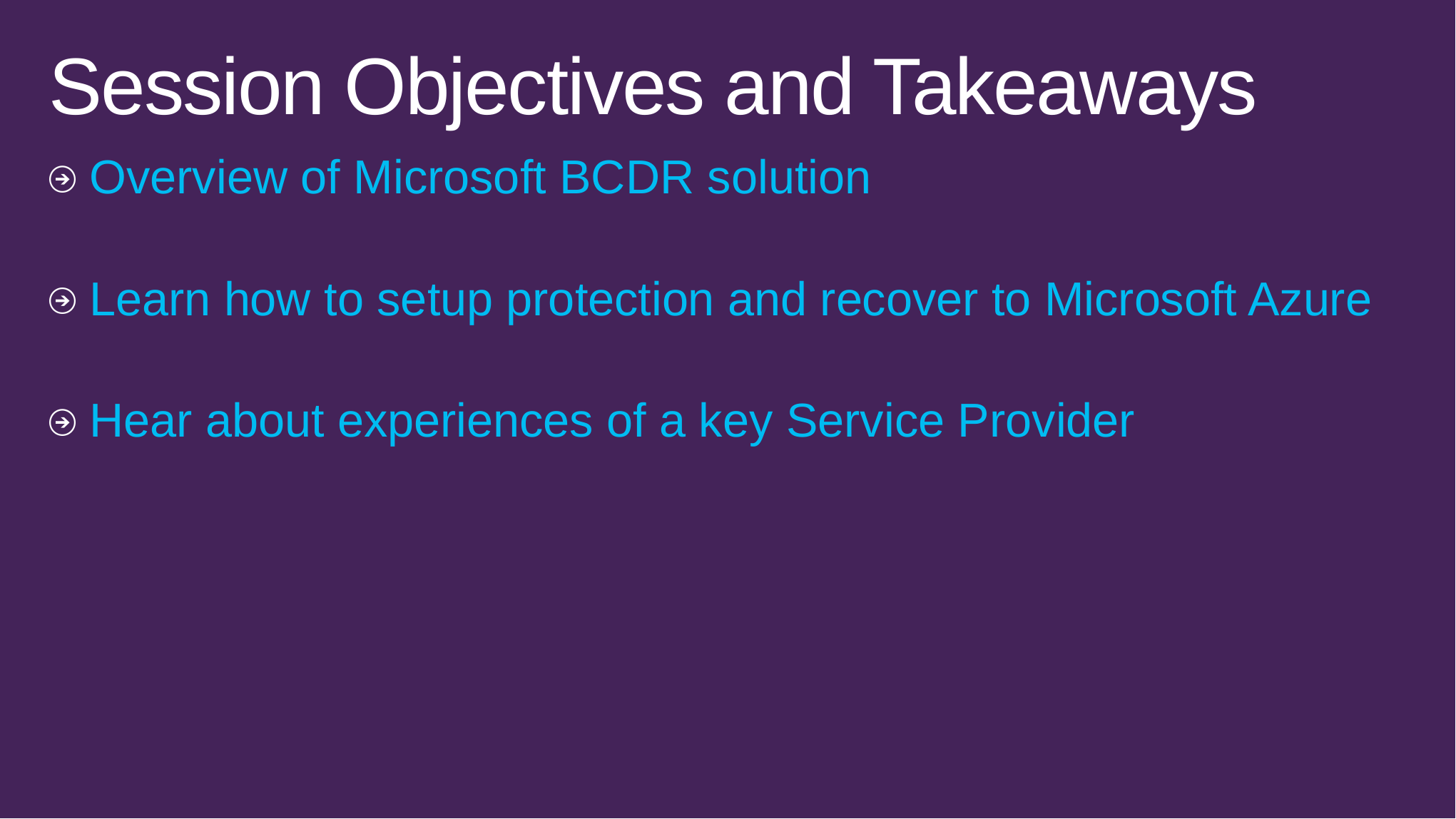

# Session Objectives and Takeaways
Overview of Microsoft BCDR solution

Learn how to setup protection and recover to Microsoft Azure

Hear about experiences of a key Service Provider